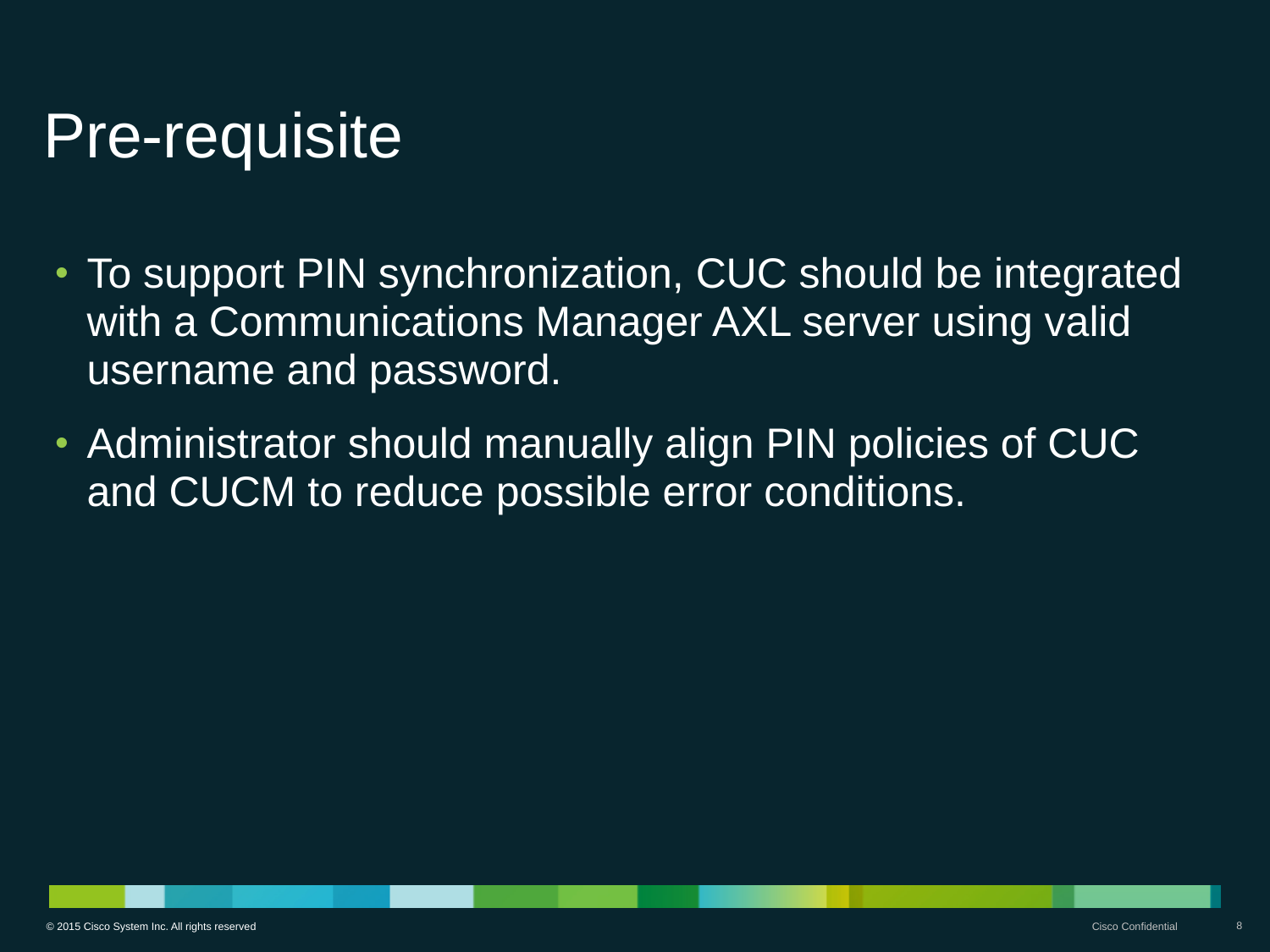

# Pre-requisite
To support PIN synchronization, CUC should be integrated with a Communications Manager AXL server using valid username and password.
Administrator should manually align PIN policies of CUC and CUCM to reduce possible error conditions.